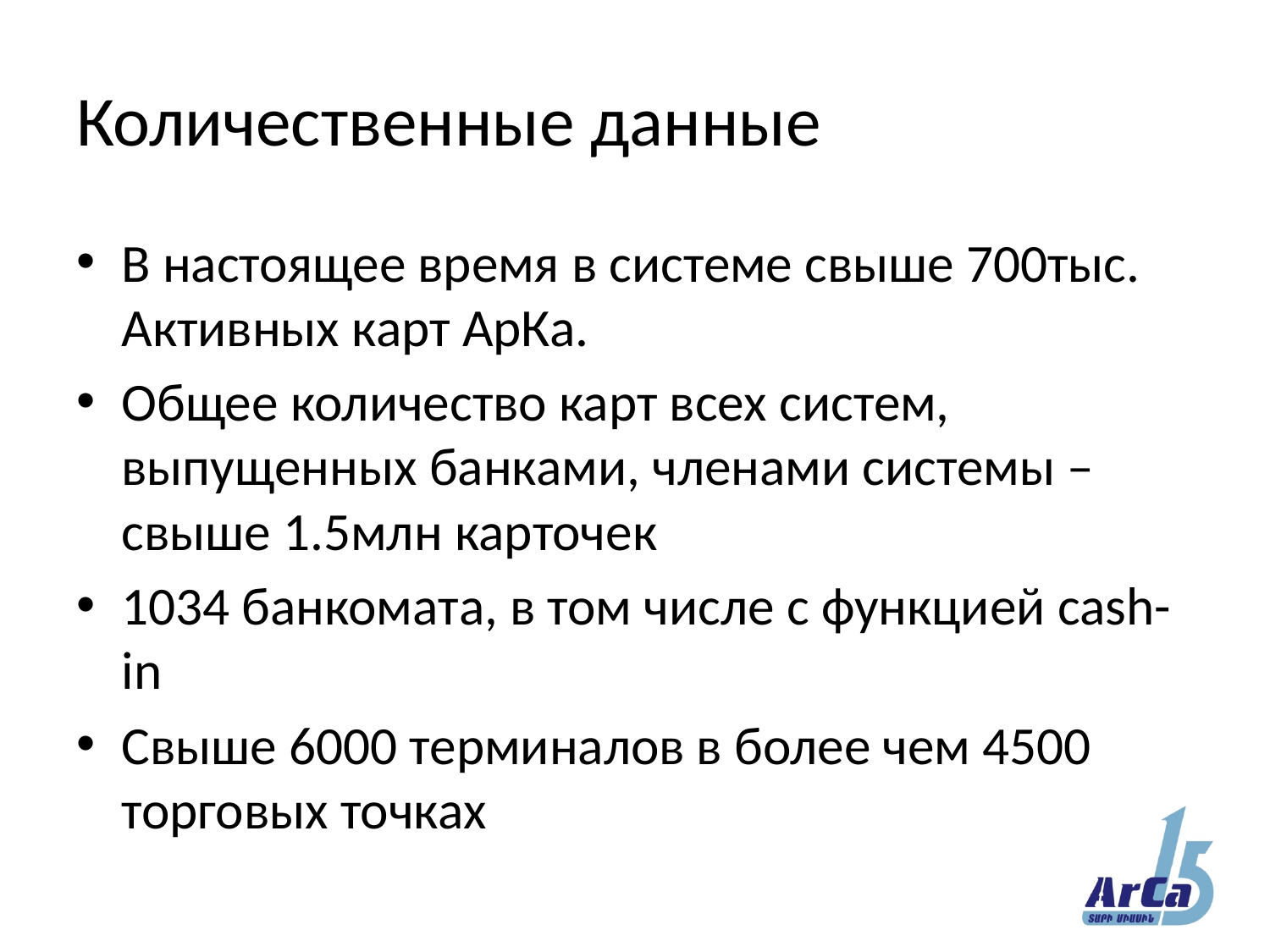

# Количественные данные
В настоящее время в системе свыше 700тыс. Активных карт АрКа.
Общее количество карт всех систем, выпущенных банками, членами системы – свыше 1.5млн карточек
1034 банкомата, в том числе с функцией cash-in
Свыше 6000 терминалов в более чем 4500 торговых точках